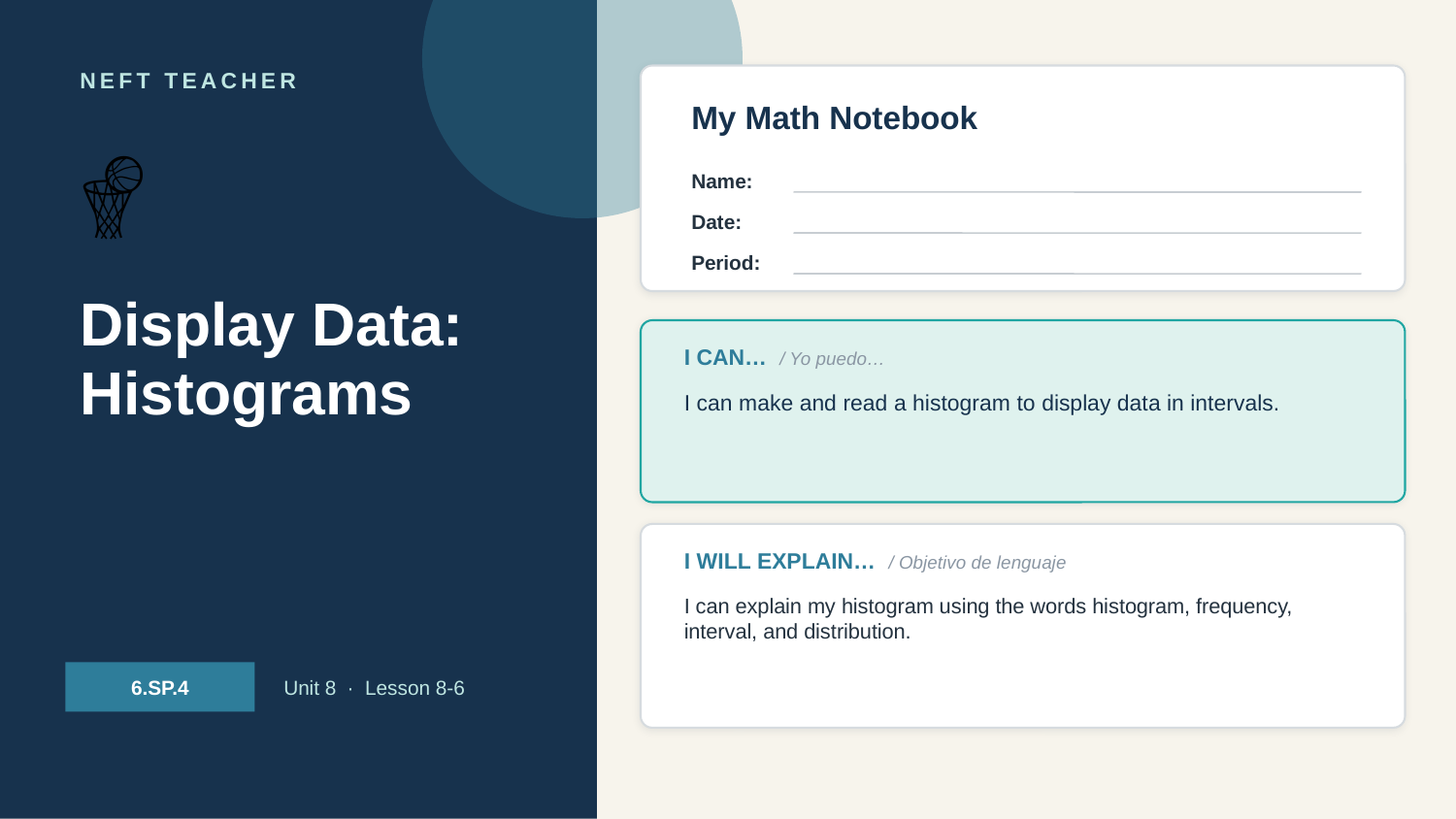

NEFT TEACHER

My Math Notebook
🏀
Name:

Date:

Period:

Display Data: Histograms

I CAN…  / Yo puedo…
I can make and read a histogram to display data in intervals.

I WILL EXPLAIN…  / Objetivo de lenguaje
I can explain my histogram using the words histogram, frequency, interval, and distribution.
6.SP.4
Unit 8  ·  Lesson 8-6